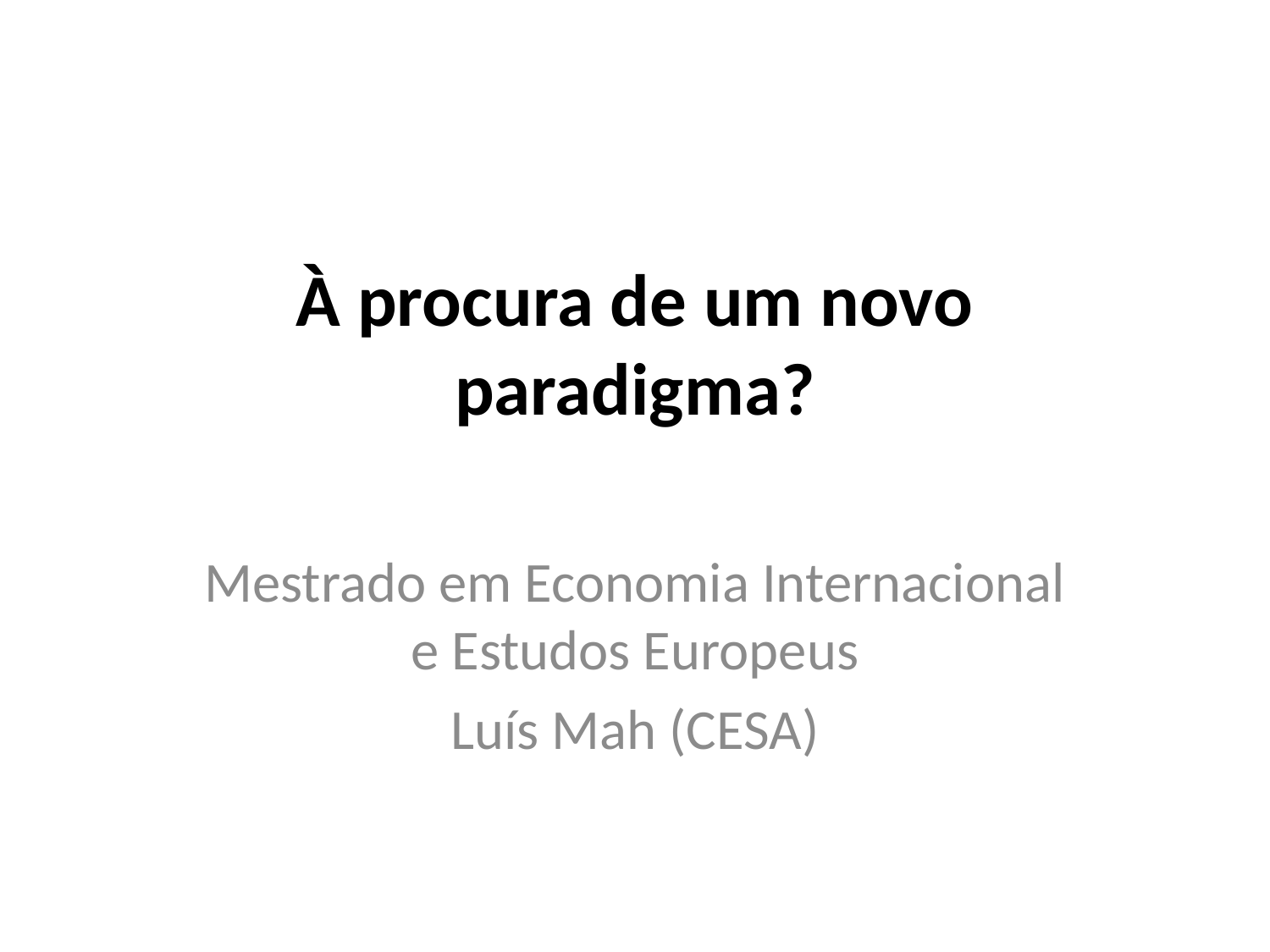

# À procura de um novo paradigma?
Mestrado em Economia Internacional e Estudos Europeus
Luís Mah (CESA)